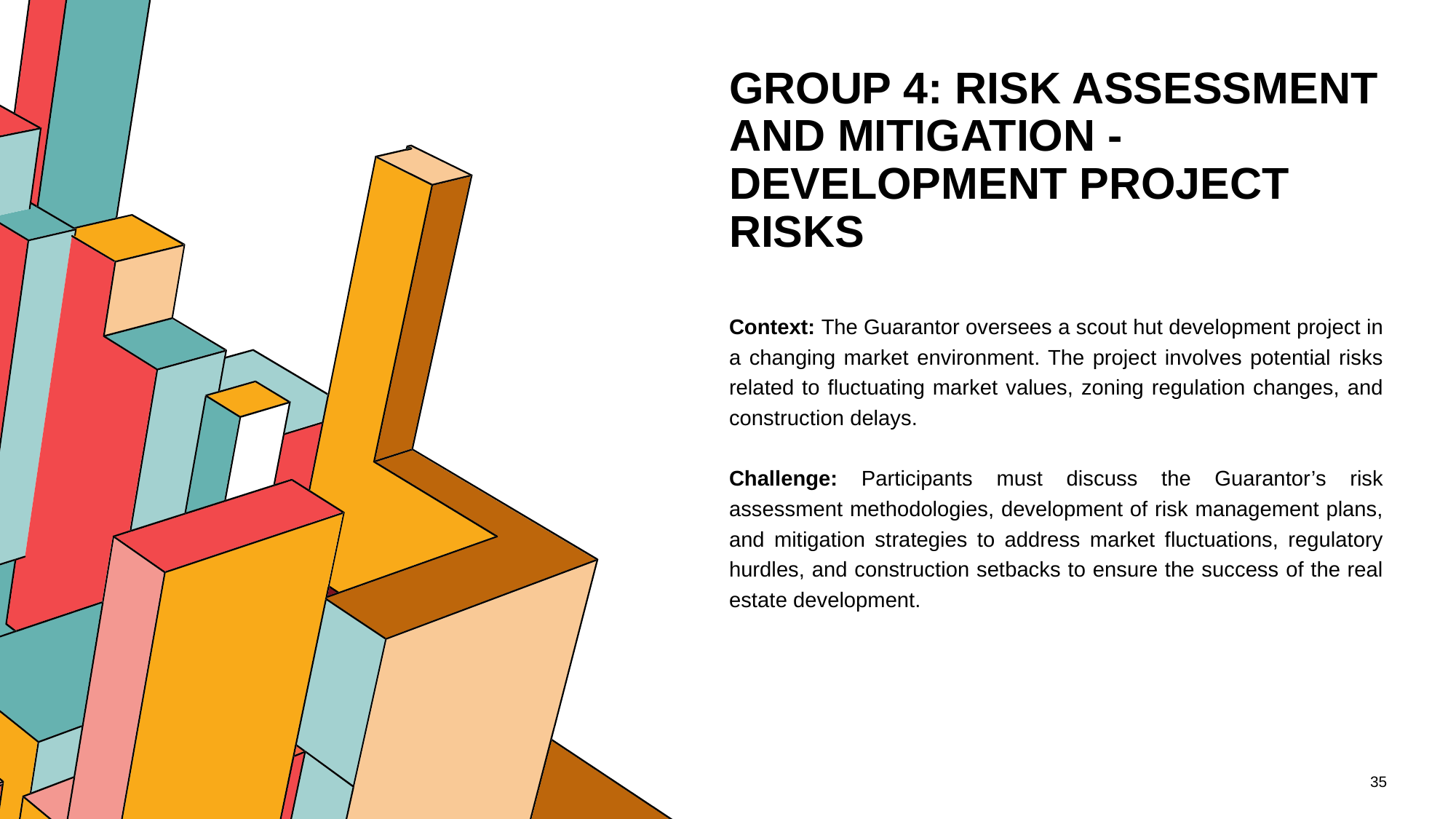

# Group 4: Risk Assessment and Mitigation - Development Project Risks
Context: The Guarantor oversees a scout hut development project in a changing market environment. The project involves potential risks related to fluctuating market values, zoning regulation changes, and construction delays.

Challenge: Participants must discuss the Guarantor’s risk assessment methodologies, development of risk management plans, and mitigation strategies to address market fluctuations, regulatory hurdles, and construction setbacks to ensure the success of the real estate development.
35